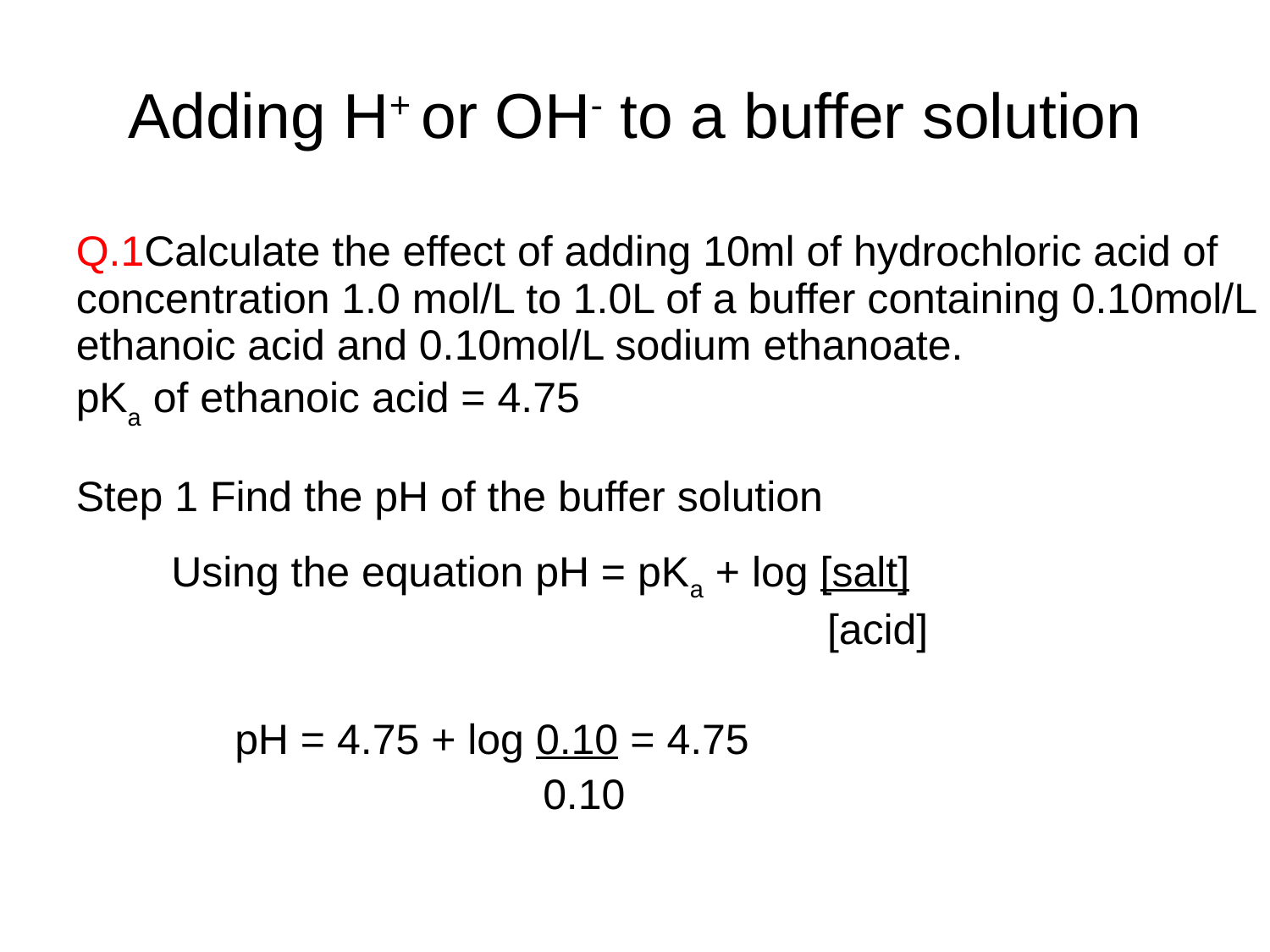

# Adding H+ or OH- to a buffer solution
Q.1Calculate the effect of adding 10ml of hydrochloric acid of concentration 1.0 mol/L to 1.0L of a buffer containing 0.10mol/L ethanoic acid and 0.10mol/L sodium ethanoate.
pKa of ethanoic acid = 4.75

Step 1 Find the pH of the buffer solution

Using the equation pH = pKa + log [salt]
                                                  [acid]

pH = 4.75 + log 0.10 = 4.75
                          0.10